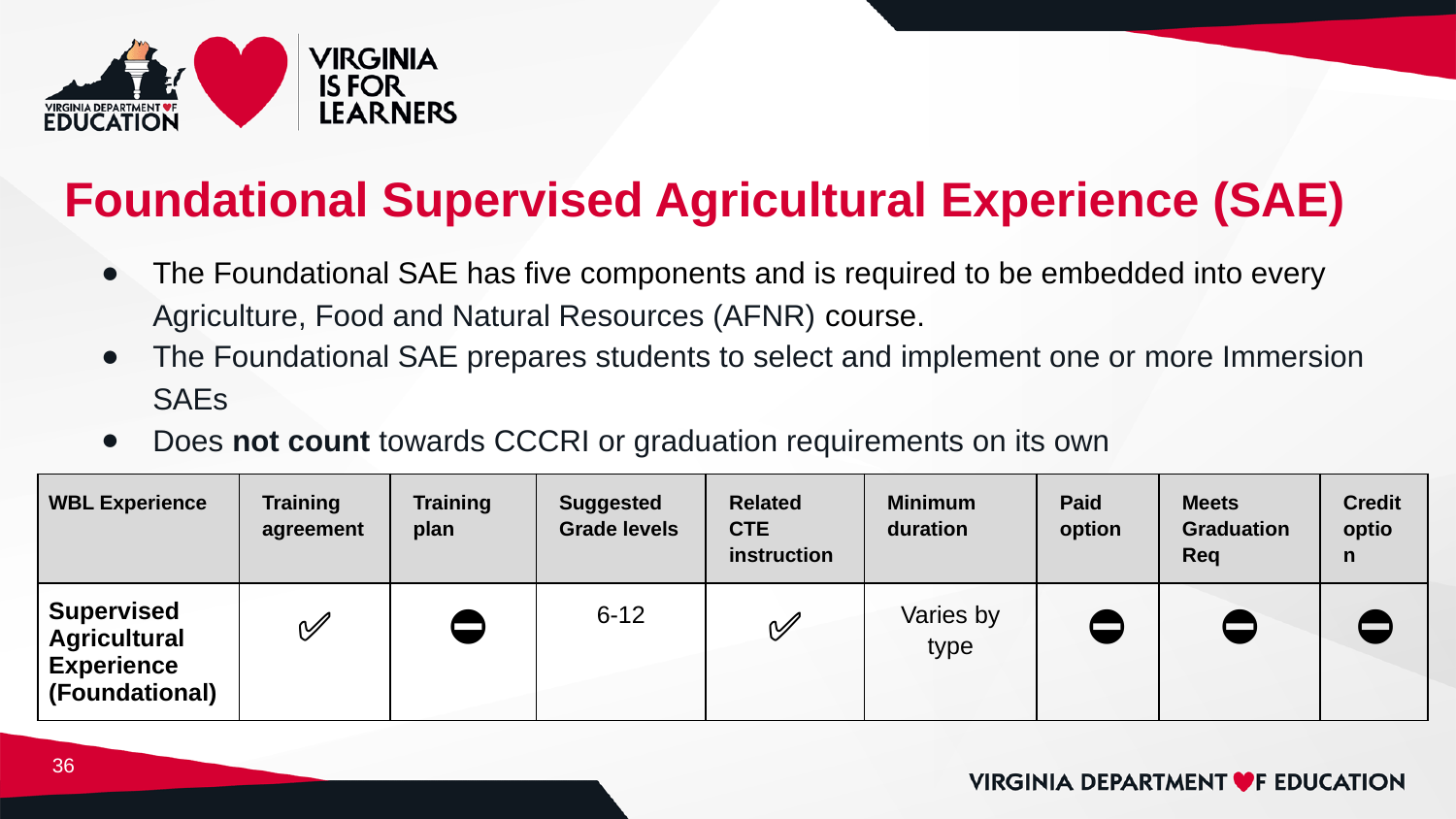

# Foundational Supervised Agricultural Experience (SAE)
The Foundational SAE has five components and is required to be embedded into every Agriculture, Food and Natural Resources (AFNR) course.
The Foundational SAE prepares students to select and implement one or more Immersion SAEs
Does not count towards CCCRI or graduation requirements on its own

| WBL Experience | Training agreement | Training plan | Suggested Grade levels | Related CTE instruction | Minimum duration | Paid option | Meets Graduation Req | Credit option |
| --- | --- | --- | --- | --- | --- | --- | --- | --- |
| Supervised Agricultural Experience (Foundational) | ✅ | ⛔ | 6-12 | ✅ | Varies by type | ⛔ | ⛔ | ⛔ |
36